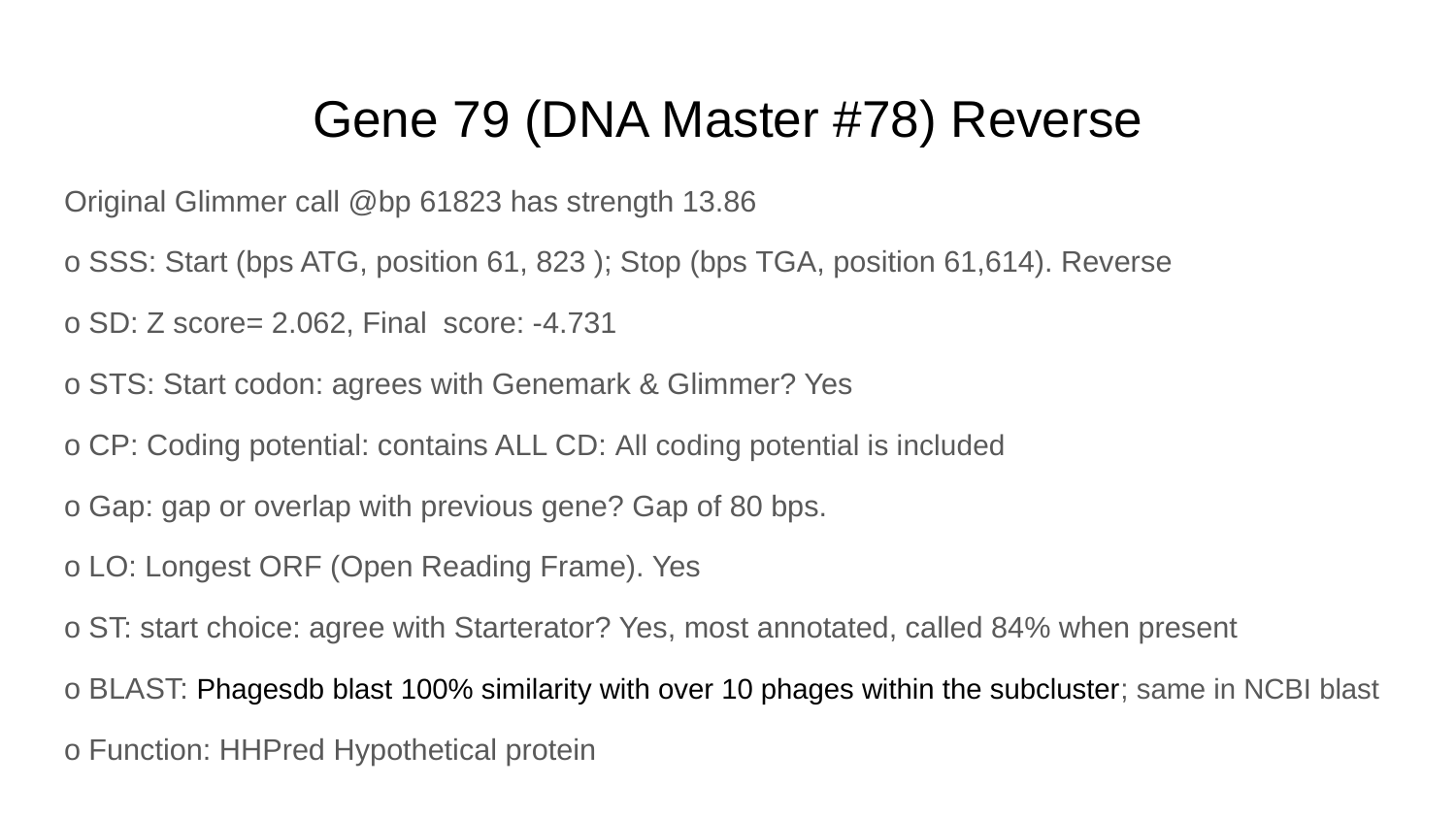

# Gene 79 (DNA Master #78) Reverse
Original Glimmer call @bp 61823 has strength 13.86
o SSS: Start (bps ATG, position 61, 823 ); Stop (bps TGA, position 61,614). Reverse
o SD: Z score= 2.062, Final  score: -4.731
o STS: Start codon: agrees with Genemark & Glimmer? Yes
o CP: Coding potential: contains ALL CD: All coding potential is included
o Gap: gap or overlap with previous gene? Gap of 80 bps.
o LO: Longest ORF (Open Reading Frame). Yes
o ST: start choice: agree with Starterator? Yes, most annotated, called 84% when present
o BLAST: Phagesdb blast 100% similarity with over 10 phages within the subcluster; same in NCBI blast
o Function: HHPred Hypothetical protein